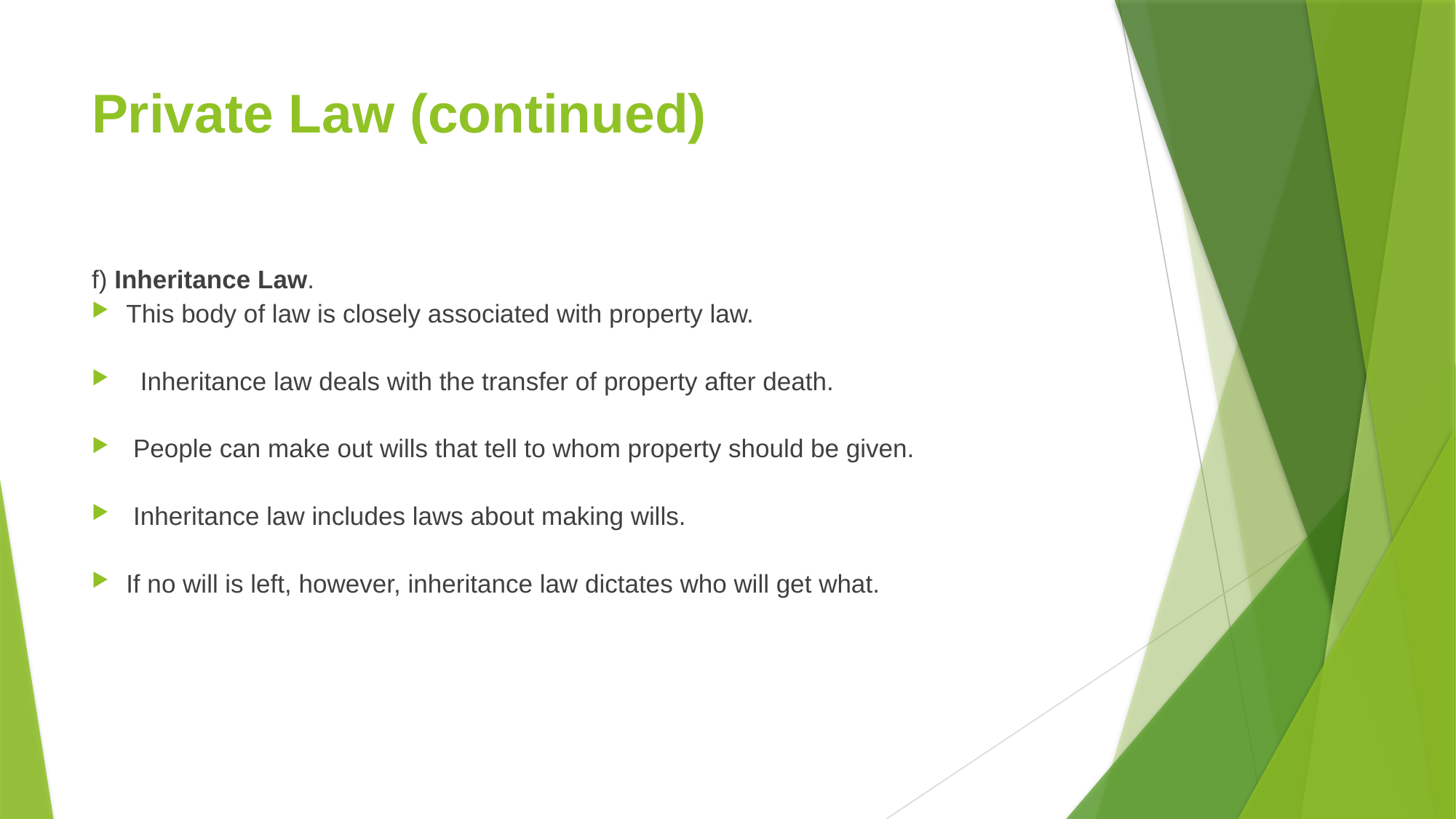

# Private Law (continued)
f) Inheritance Law.
This body of law is closely associated with property law.

  Inheritance law deals with the transfer of property after death.

 People can make out wills that tell to whom property should be given.

 Inheritance law includes laws about making wills.

If no will is left, however, inheritance law dictates who will get what.